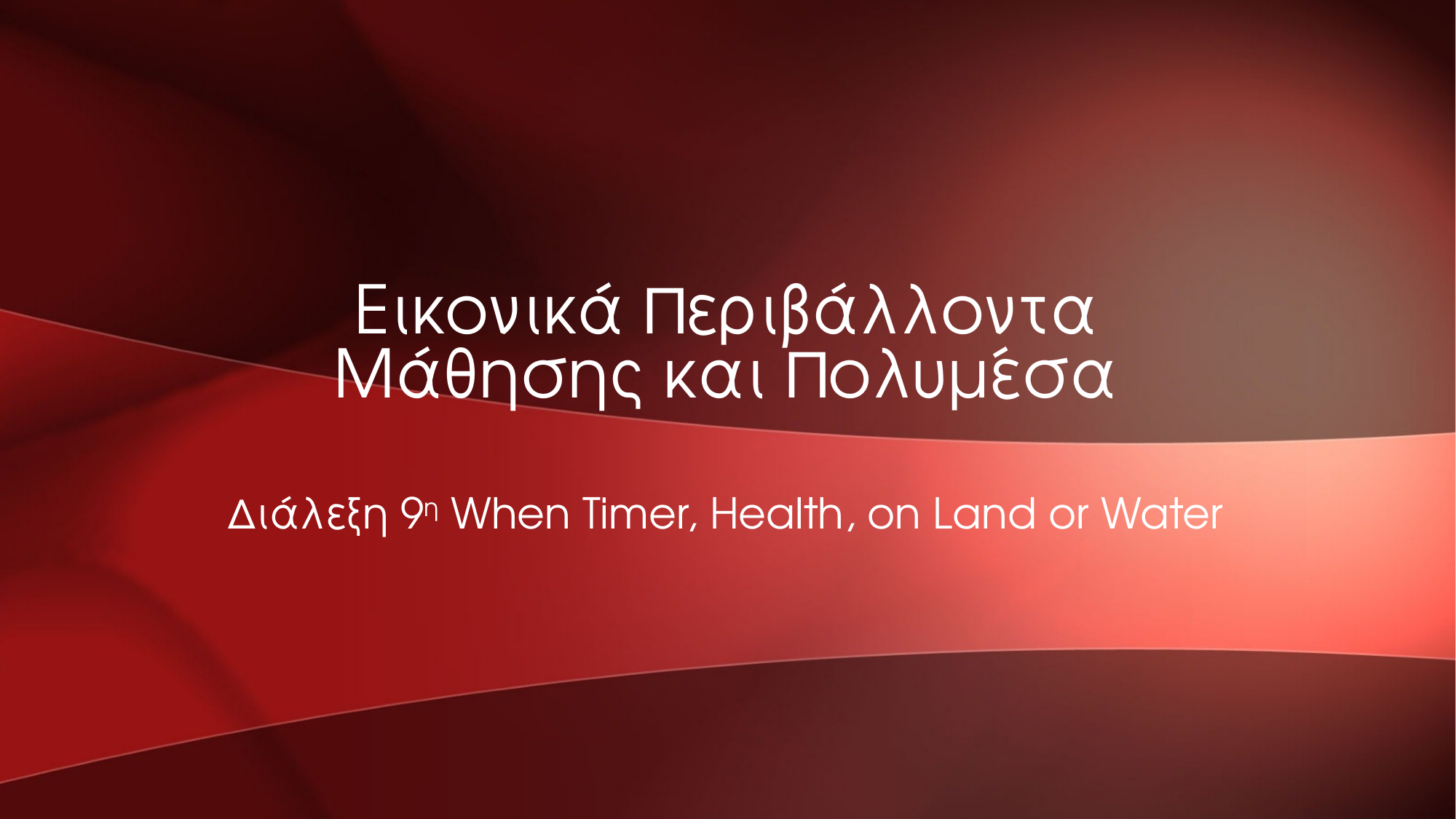

# Εικονικά Περιβάλλοντα Μάθησης και Πολυμέσα
Διάλεξη 9η When Timer, Health, on Land or Water